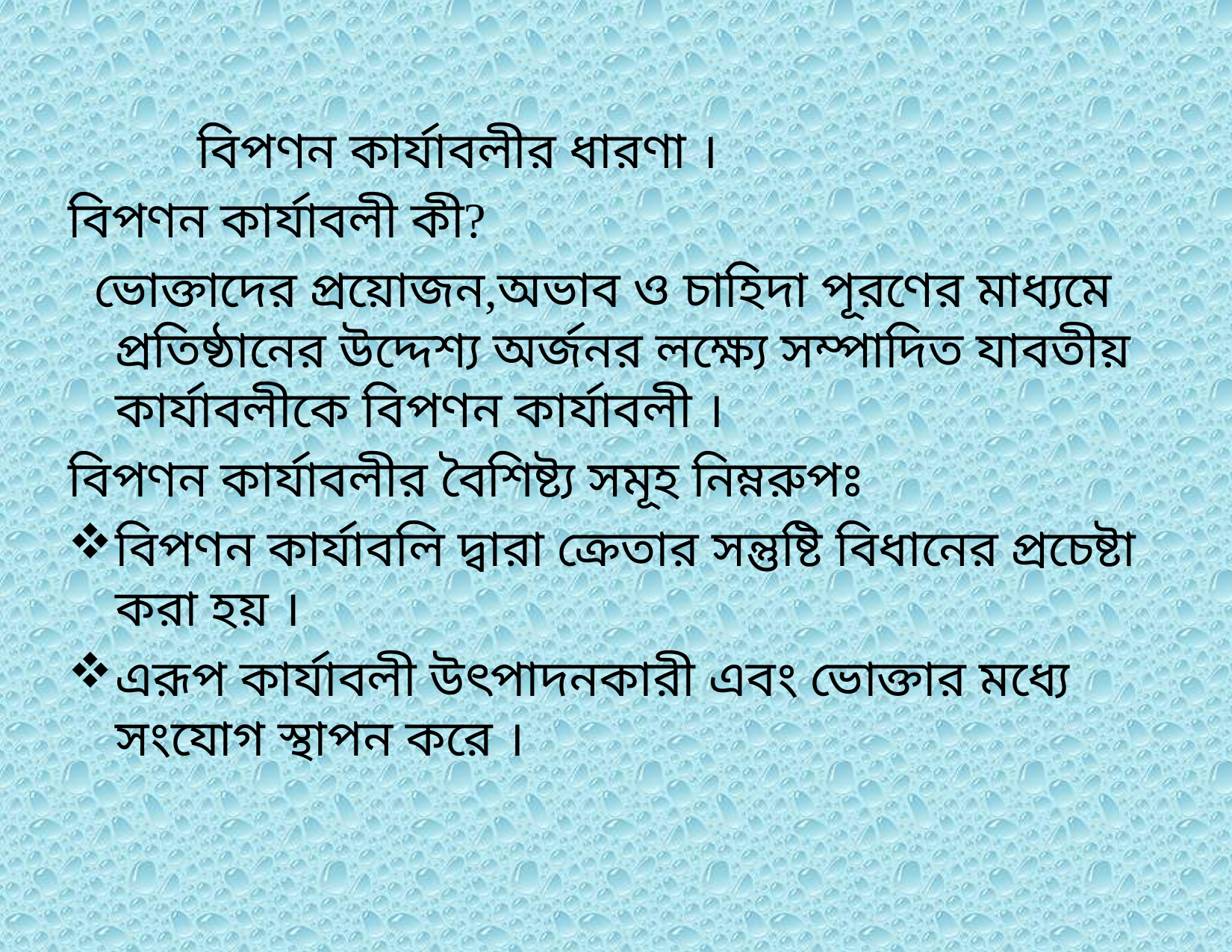

#
          বিপণন কার্যাবলীর ধারণা ।
বিপণন কার্যাবলী কী?
  ভোক্তাদের প্রয়োজন,অভাব ও চাহিদা পূরণের মাধ্যমে প্রতিষ্ঠানের উদ্দেশ্য অর্জনর লক্ষ্যে সম্পাদিত যাবতীয় কার্যাবলীকে বিপণন কার্যাবলী ।
বিপণন কার্যাবলীর বৈশিষ্ট্য সমূহ নিম্নরুপঃ
বিপণন কার্যাবলি দ্বারা ক্রেতার সন্তুষ্টি বিধানের প্রচেষ্টা করা হয় ।
এরূপ কার্যাবলী উৎপাদনকারী এবং ভোক্তার মধ্যে সংযোগ স্থাপন করে ।